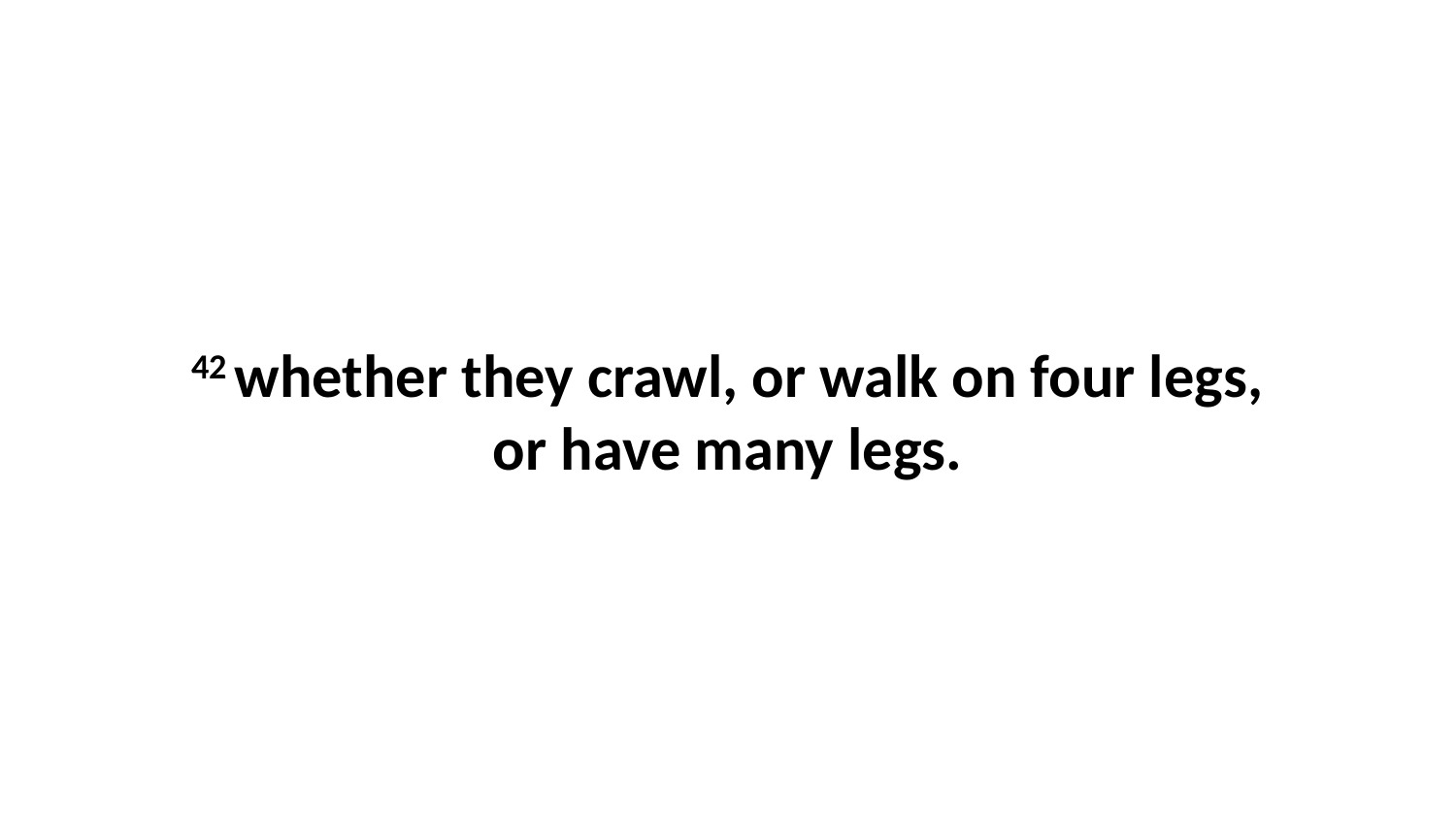

42 whether they crawl, or walk on four legs, or have many legs.